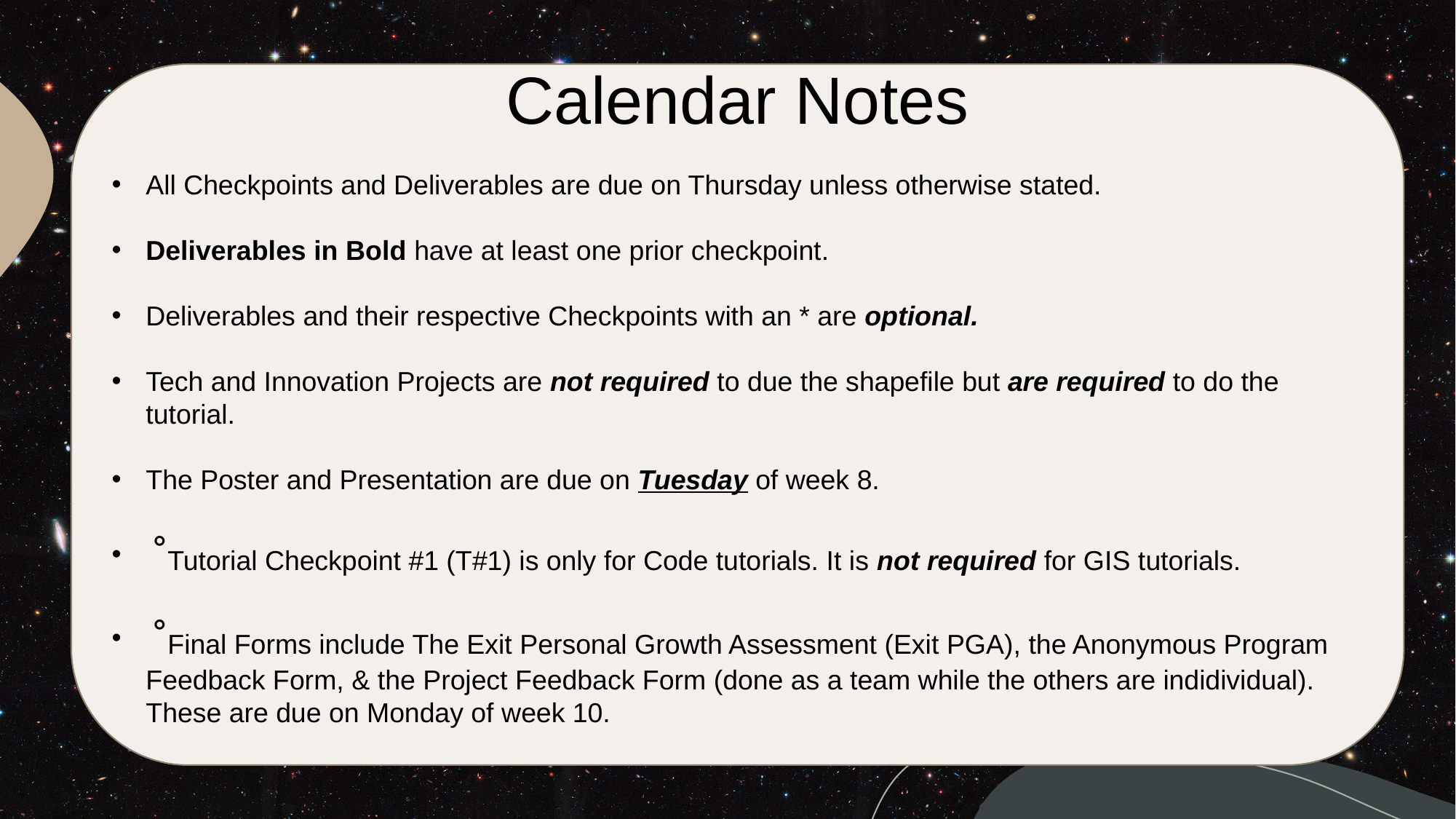

# Calendar Notes

All Checkpoints and Deliverables are due on Thursday unless otherwise stated.

Deliverables in Bold have at least one prior checkpoint.

Deliverables and their respective Checkpoints with an * are optional.

Tech and Innovation Projects are not required to due the shapefile but are required to do the tutorial.

The Poster and Presentation are due on Tuesday of week 8.

 ˚Tutorial Checkpoint #1 (T#1) is only for Code tutorials. It is not required for GIS tutorials.

 ˚Final Forms include The Exit Personal Growth Assessment (Exit PGA), the Anonymous Program Feedback Form, & the Project Feedback Form (done as a team while the others are indidividual). These are due on Monday of week 10.